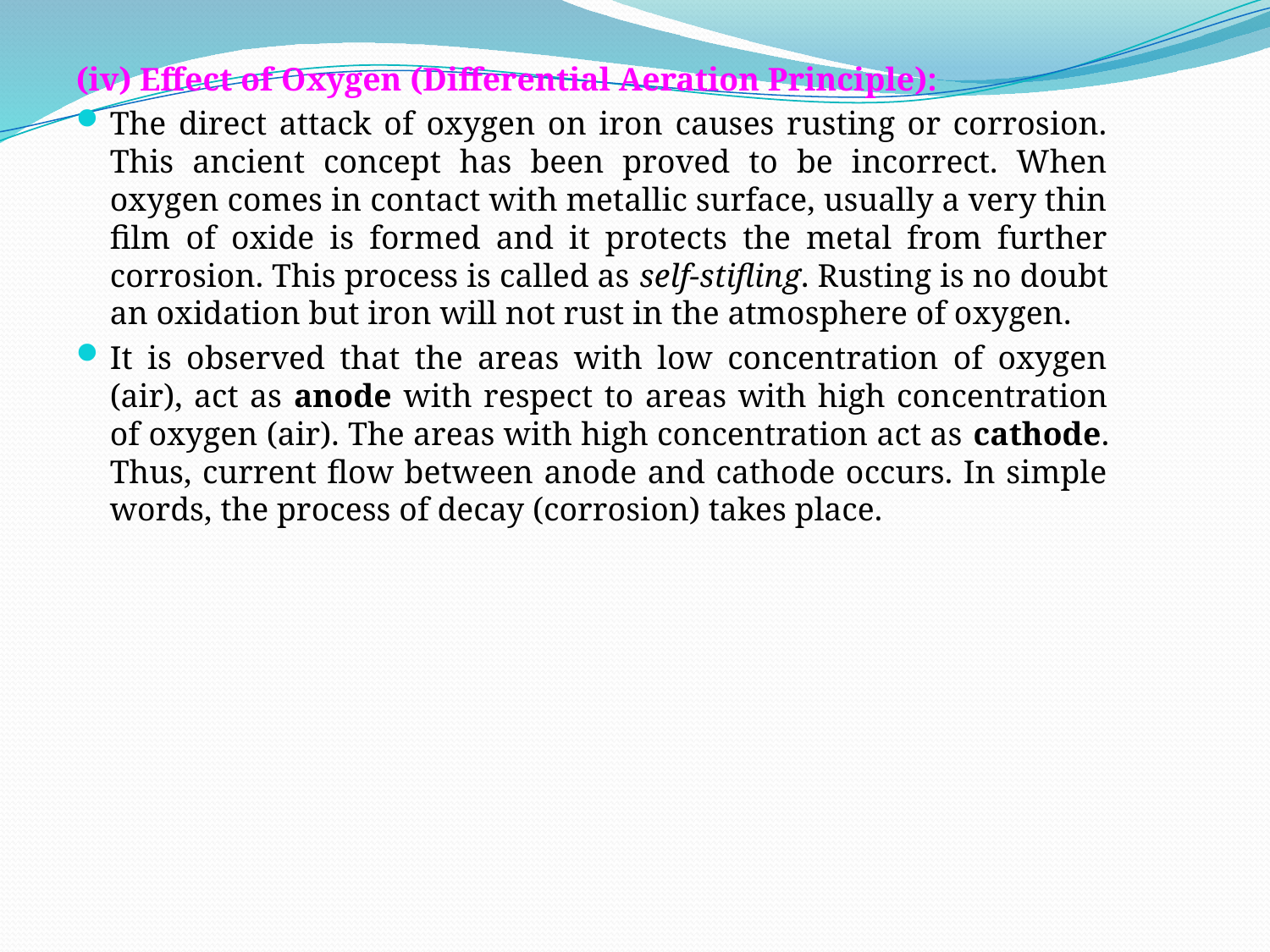

(iv) Effect of Oxygen (Differential Aeration Principle):
	The direct attack of oxygen on iron causes rusting or corrosion. This ancient concept has been proved to be incorrect. When oxygen comes in contact with metallic surface, usually a very thin film of oxide is formed and it protects the metal from further corrosion. This process is called as self-stifling. Rusting is no doubt an oxidation but iron will not rust in the atmosphere of oxygen.
	It is observed that the areas with low concentration of oxygen (air), act as anode with respect to areas with high concentration of oxygen (air). The areas with high concentration act as cathode. Thus, current flow between anode and cathode occurs. In simple words, the process of decay (corrosion) takes place.